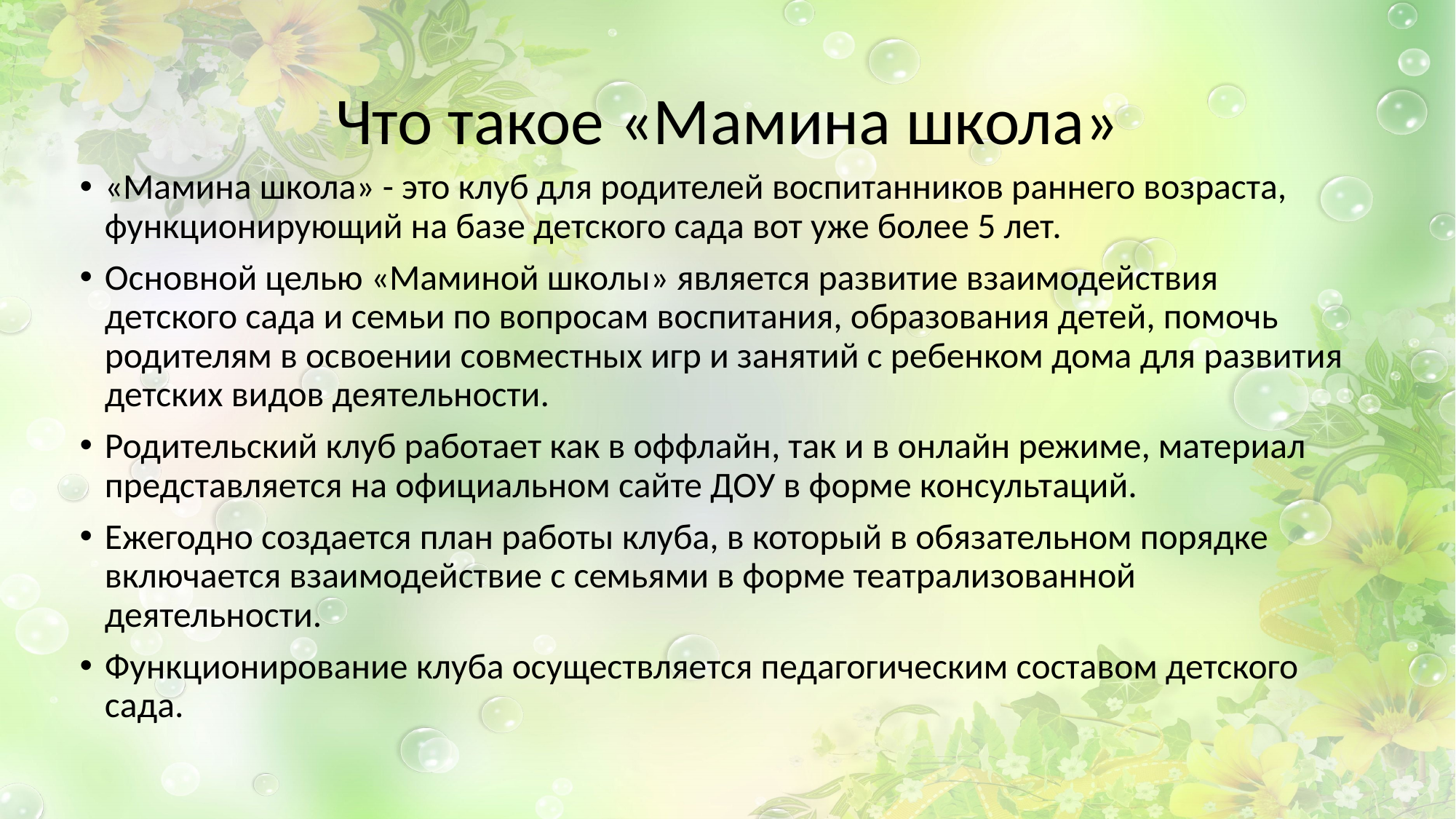

# Что такое «Мамина школа»
«Мамина школа» - это клуб для родителей воспитанников раннего возраста, функционирующий на базе детского сада вот уже более 5 лет.
Основной целью «Маминой школы» является развитие взаимодействия детского сада и семьи по вопросам воспитания, образования детей, помочь родителям в освоении совместных игр и занятий с ребенком дома для развития детских видов деятельности.
Родительский клуб работает как в оффлайн, так и в онлайн режиме, материал представляется на официальном сайте ДОУ в форме консультаций.
Ежегодно создается план работы клуба, в который в обязательном порядке включается взаимодействие с семьями в форме театрализованной деятельности.
Функционирование клуба осуществляется педагогическим составом детского сада.